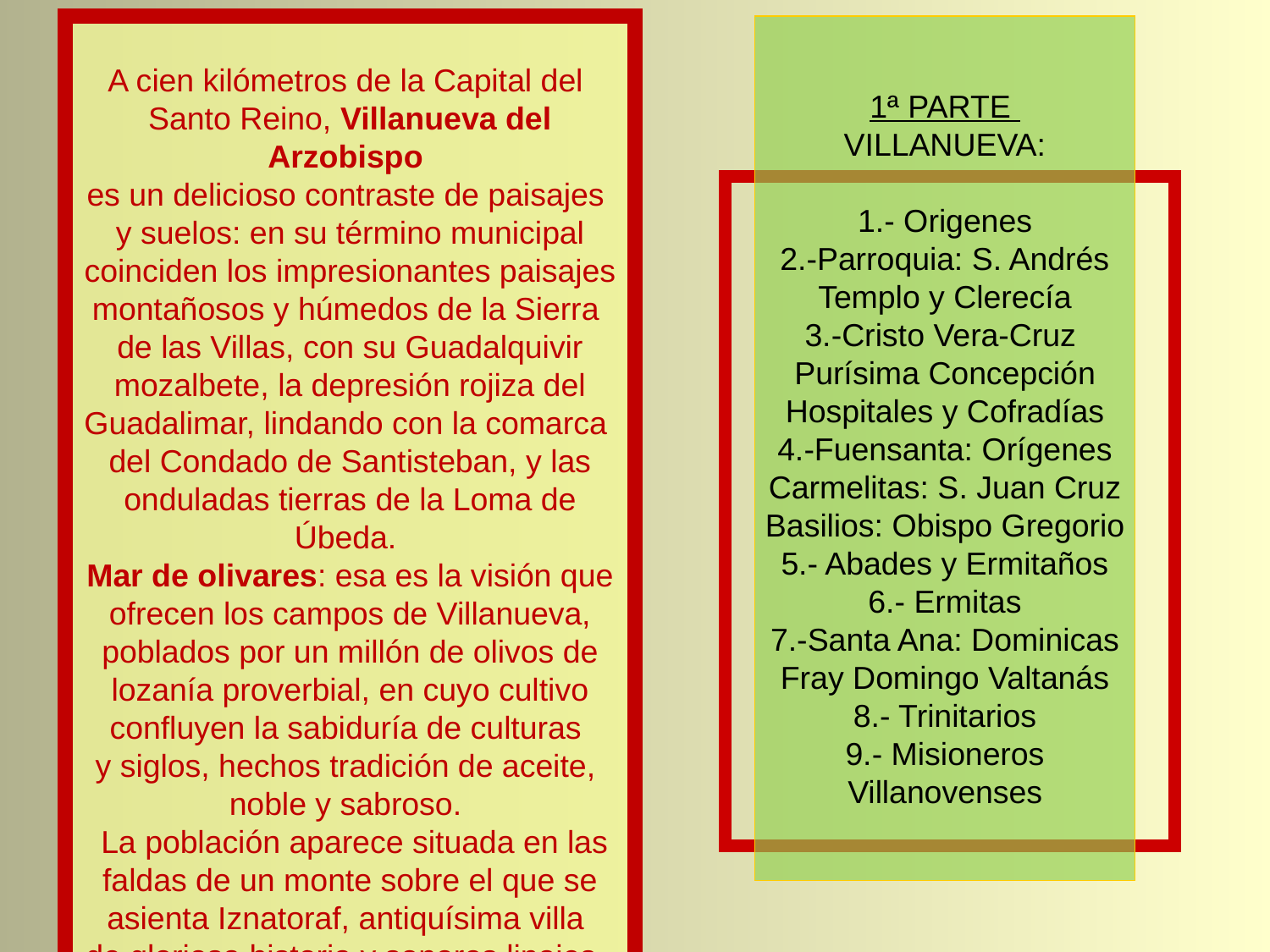

A cien kilómetros de la Capital del
Santo Reino, Villanueva del Arzobispo
es un delicioso contraste de paisajes
y suelos: en su término municipal coinciden los impresionantes paisajes montañosos y húmedos de la Sierra
de las Villas, con su Guadalquivir mozalbete, la depresión rojiza del Guadalimar, lindando con la comarca
del Condado de Santisteban, y las onduladas tierras de la Loma de Úbeda.
Mar de olivares: esa es la visión que ofrecen los campos de Villanueva, poblados por un millón de olivos de lozanía proverbial, en cuyo cultivo confluyen la sabiduría de culturas
y siglos, hechos tradición de aceite,
noble y sabroso.
 La población aparece situada en las faldas de un monte sobre el que se asienta Iznatoraf, antiquísima villa
de gloriosa historia y sonoros linajes.
                        Pedro Aliaga. Trinitario
1ª PARTE
VILLANUEVA:

1.- Origenes
2.-Parroquia: S. Andrés
Templo y Clerecía
3.-Cristo Vera-Cruz
Purísima Concepción
Hospitales y Cofradías
4.-Fuensanta: Orígenes
Carmelitas: S. Juan Cruz
Basilios: Obispo Gregorio
5.- Abades y Ermitaños
6.- Ermitas
7.-Santa Ana: Dominicas
Fray Domingo Valtanás
8.- Trinitarios
9.- Misioneros
Villanovenses